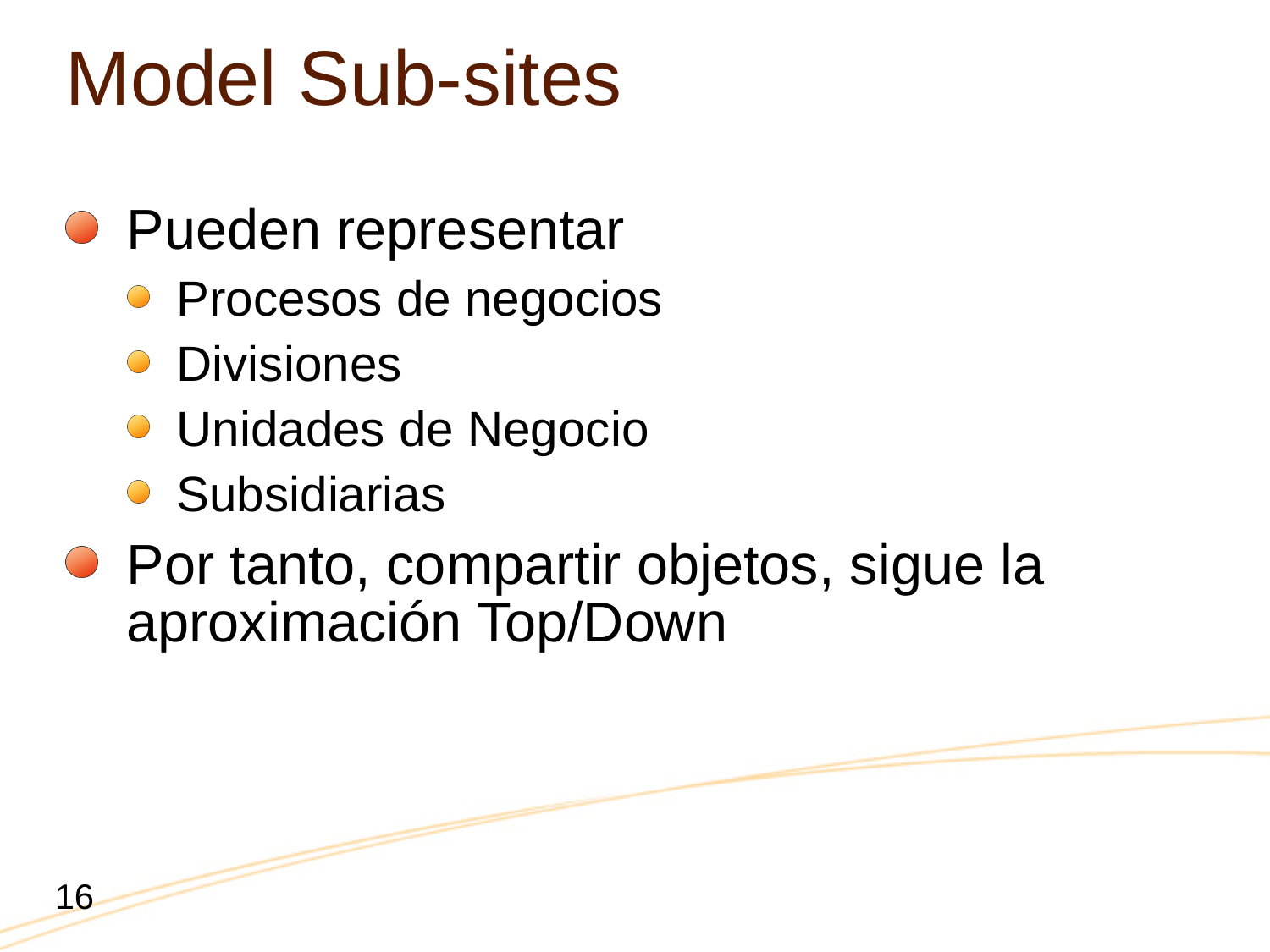

# Model Sub-sites
Pueden representar
Procesos de negocios
Divisiones
Unidades de Negocio
Subsidiarias
Por tanto, compartir objetos, sigue la aproximación Top/Down
16